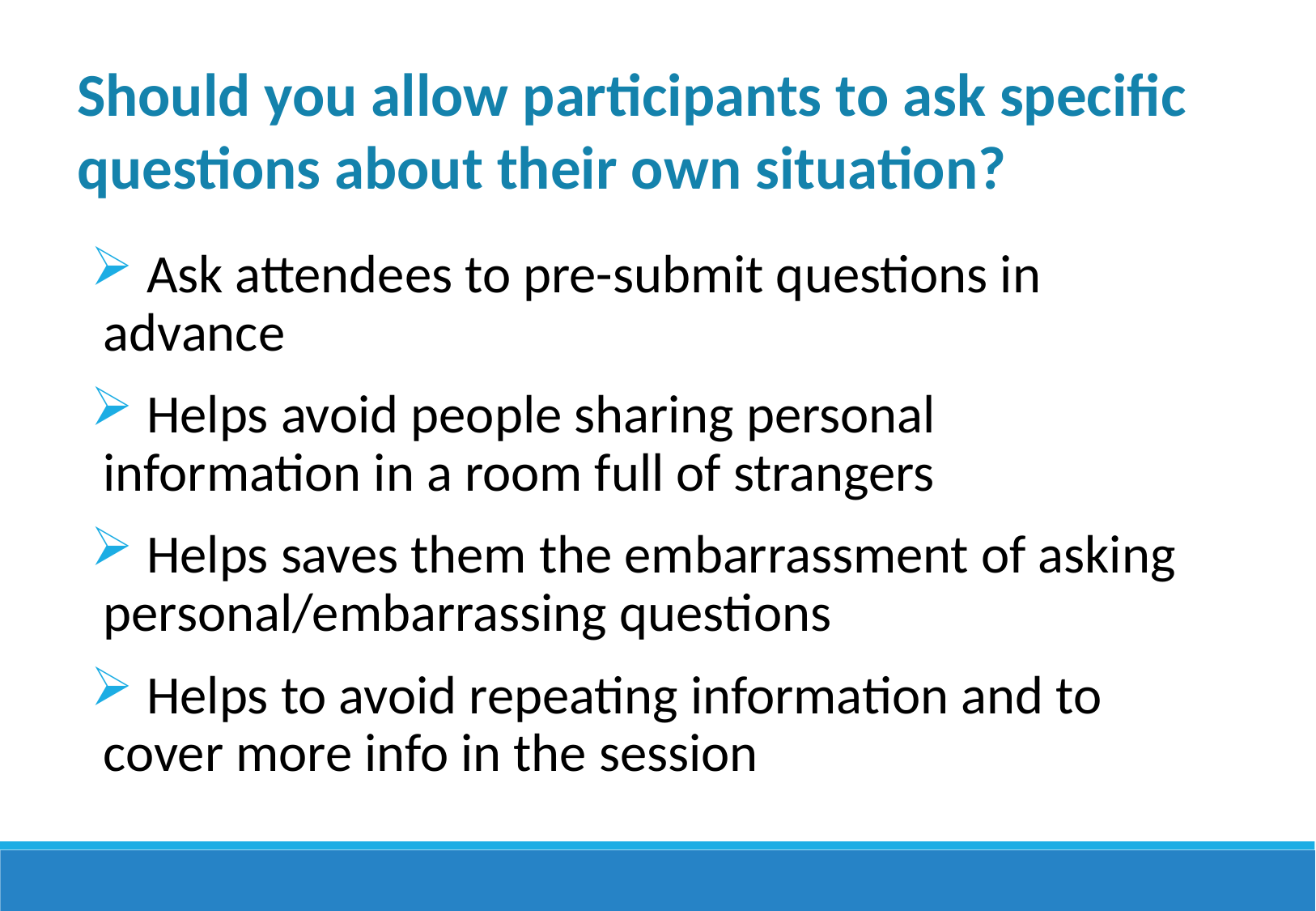

Should you allow participants to ask specific questions about their own situation?
 Ask attendees to pre-submit questions in advance
 Helps avoid people sharing personal information in a room full of strangers
 Helps saves them the embarrassment of asking personal/embarrassing questions
 Helps to avoid repeating information and to cover more info in the session